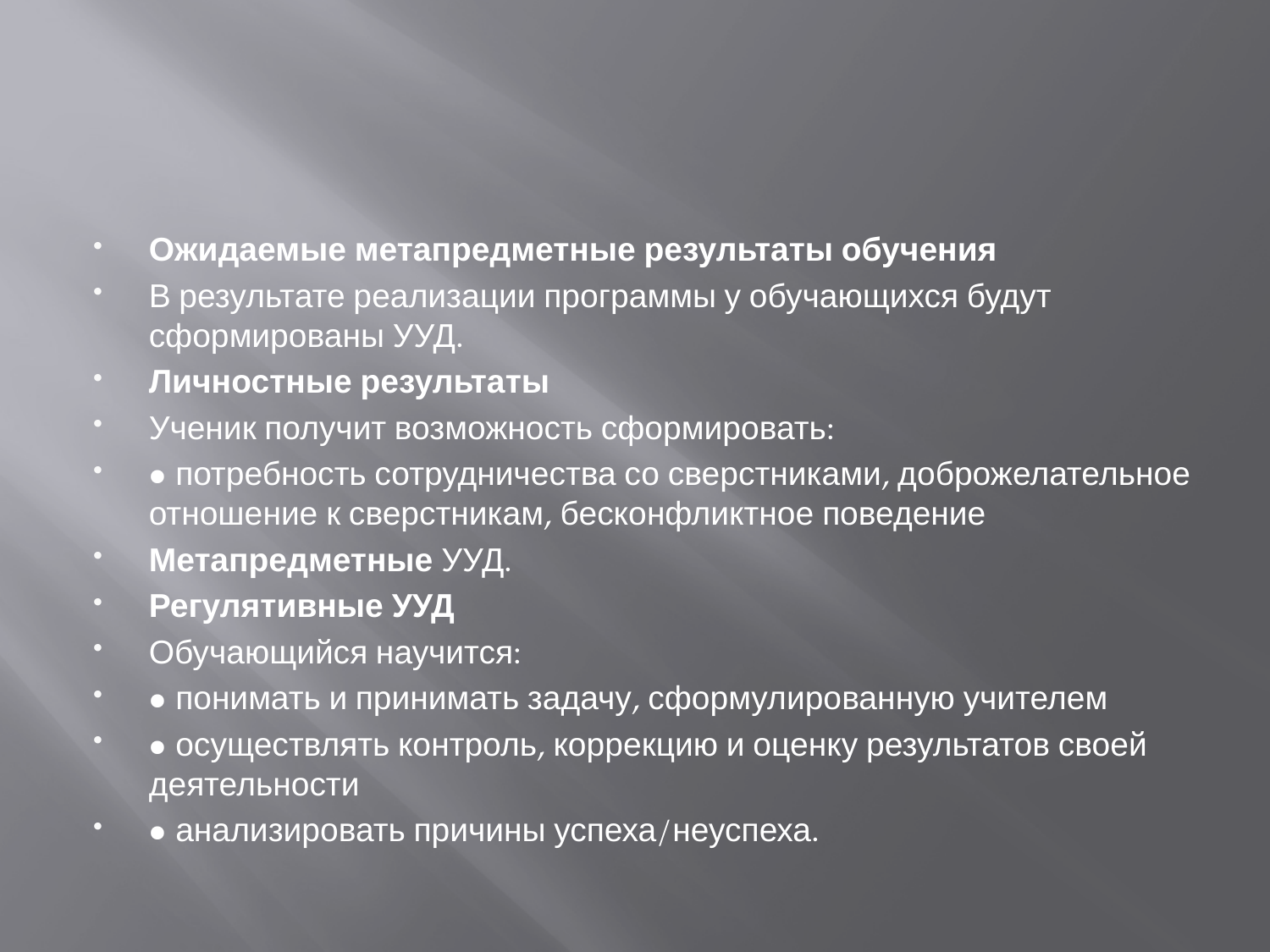

#
Ожидаемые метапредметные результаты обучения
В результате реализации программы у обучающихся будут сформированы УУД.
Личностные результаты
Ученик получит возможность сформировать:
• потребность сотрудничества со сверстниками, доброжелательное отношение к сверстникам, бесконфликтное поведение
Метапредметные УУД.
Регулятивные УУД
Обучающийся научится:
• понимать и принимать задачу, сформулированную учителем
• осуществлять контроль, коррекцию и оценку результатов своей деятельности
• анализировать причины успеха/неуспеха.